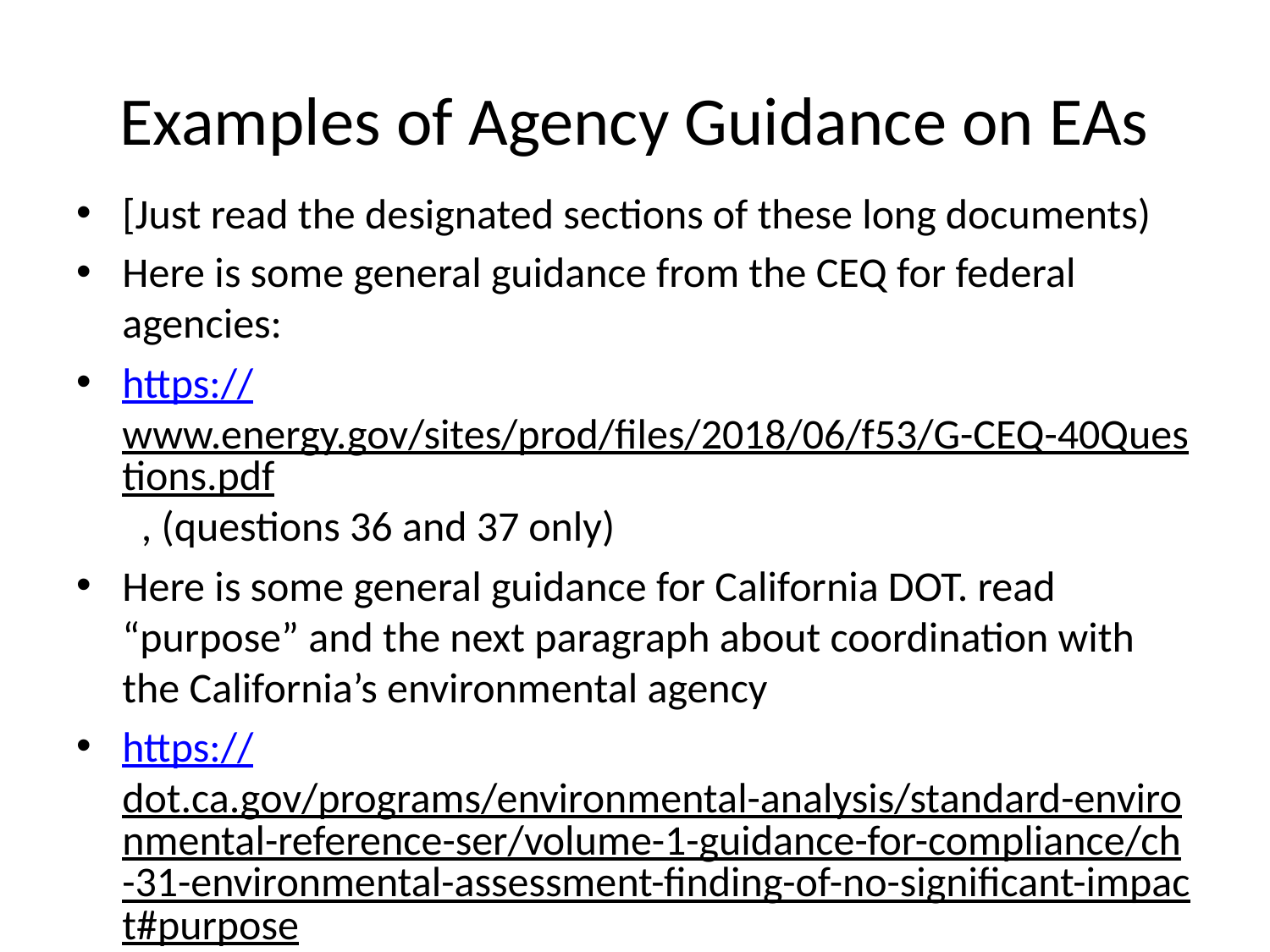

# Examples of Agency Guidance on EAs
[Just read the designated sections of these long documents)
Here is some general guidance from the CEQ for federal agencies:
https://www.energy.gov/sites/prod/files/2018/06/f53/G-CEQ-40Questions.pdf  , (questions 36 and 37 only)
Here is some general guidance for California DOT. read “purpose” and the next paragraph about coordination with the California’s environmental agency
https://dot.ca.gov/programs/environmental-analysis/standard-environmental-reference-ser/volume-1-guidance-for-compliance/ch-31-environmental-assessment-finding-of-no-significant-impact#purpose (See text towards bottom, not all the links)